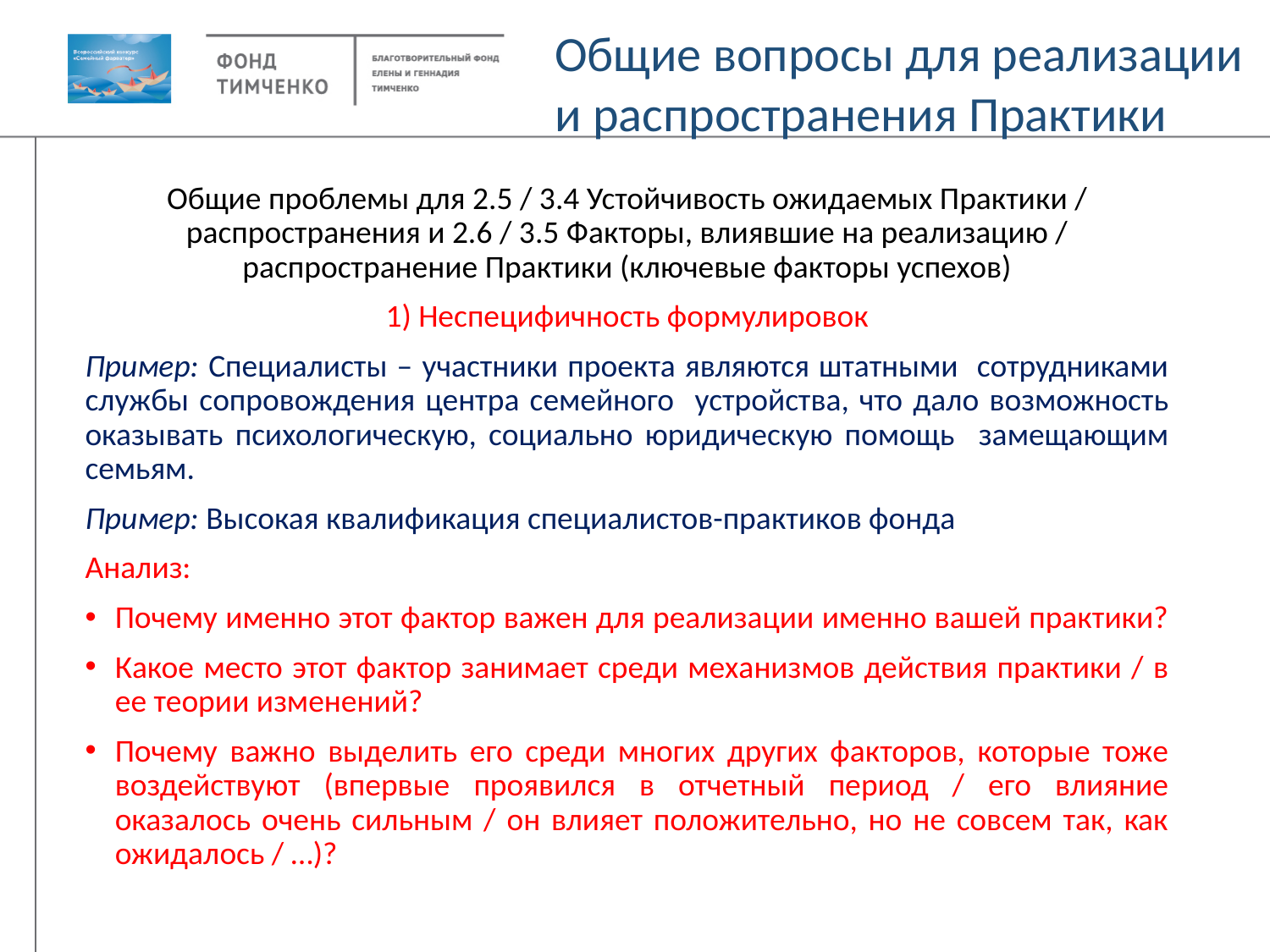

Общие вопросы для реализации и распространения Практики

Общие проблемы для 2.5 / 3.4 Устойчивость ожидаемых Практики / распространения и 2.6 / 3.5 Факторы, влиявшие на реализацию / распространение Практики (ключевые факторы успехов)
1) Неспецифичность формулировок
Пример: Специалисты – участники проекта являются штатными  сотрудниками службы сопровождения центра семейного  устройства, что дало возможность оказывать психологическую, социально юридическую помощь  замещающим семьям.
Пример: Высокая квалификация специалистов-практиков фонда
Анализ:
Почему именно этот фактор важен для реализации именно вашей практики?
Какое место этот фактор занимает среди механизмов действия практики / в ее теории изменений?
Почему важно выделить его среди многих других факторов, которые тоже воздействуют (впервые проявился в отчетный период / его влияние оказалось очень сильным / он влияет положительно, но не совсем так, как ожидалось / …)?